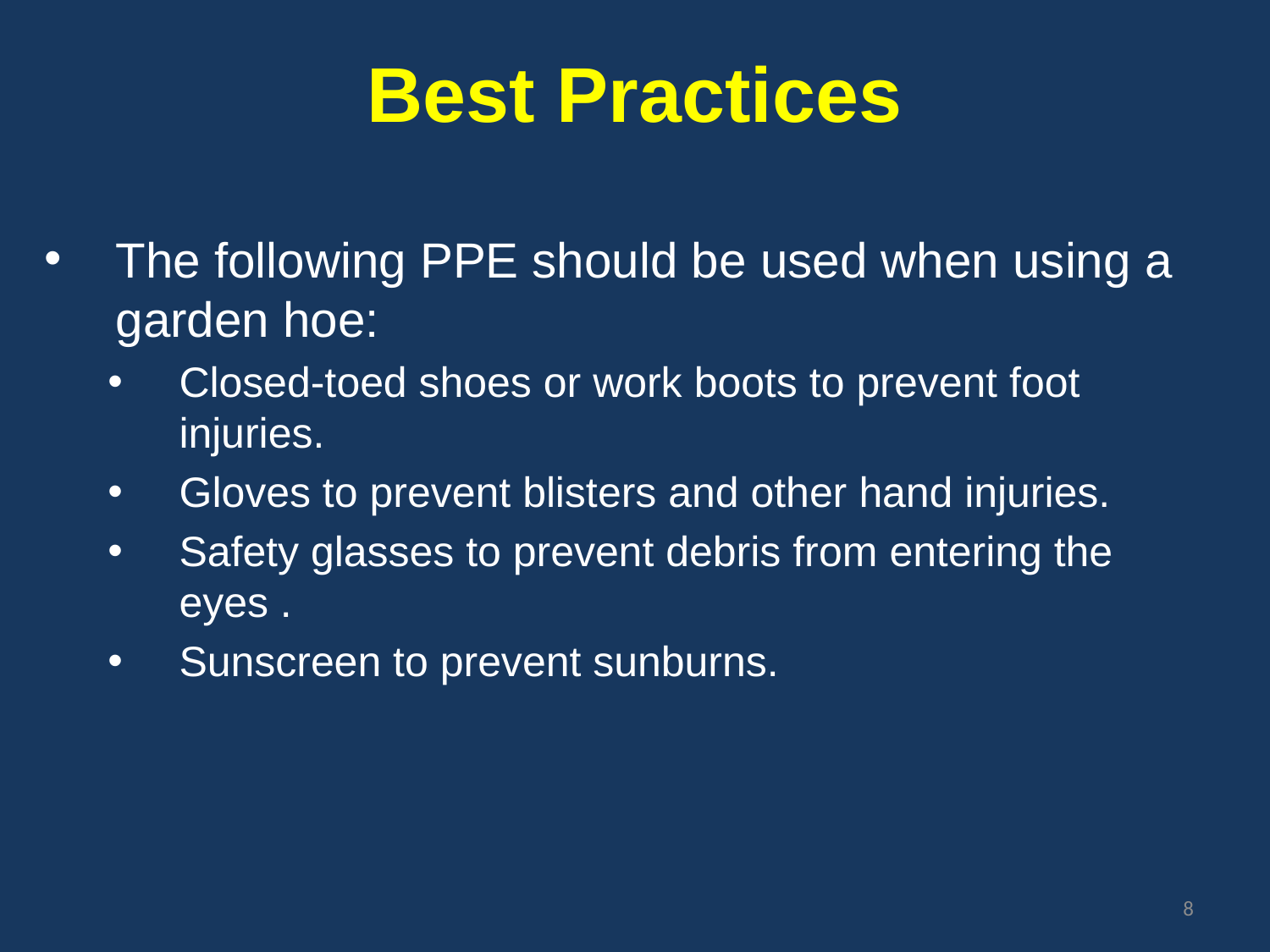

Best Practices
The following PPE should be used when using a garden hoe:
Closed-toed shoes or work boots to prevent foot injuries.
Gloves to prevent blisters and other hand injuries.
Safety glasses to prevent debris from entering the eyes .
Sunscreen to prevent sunburns.
8